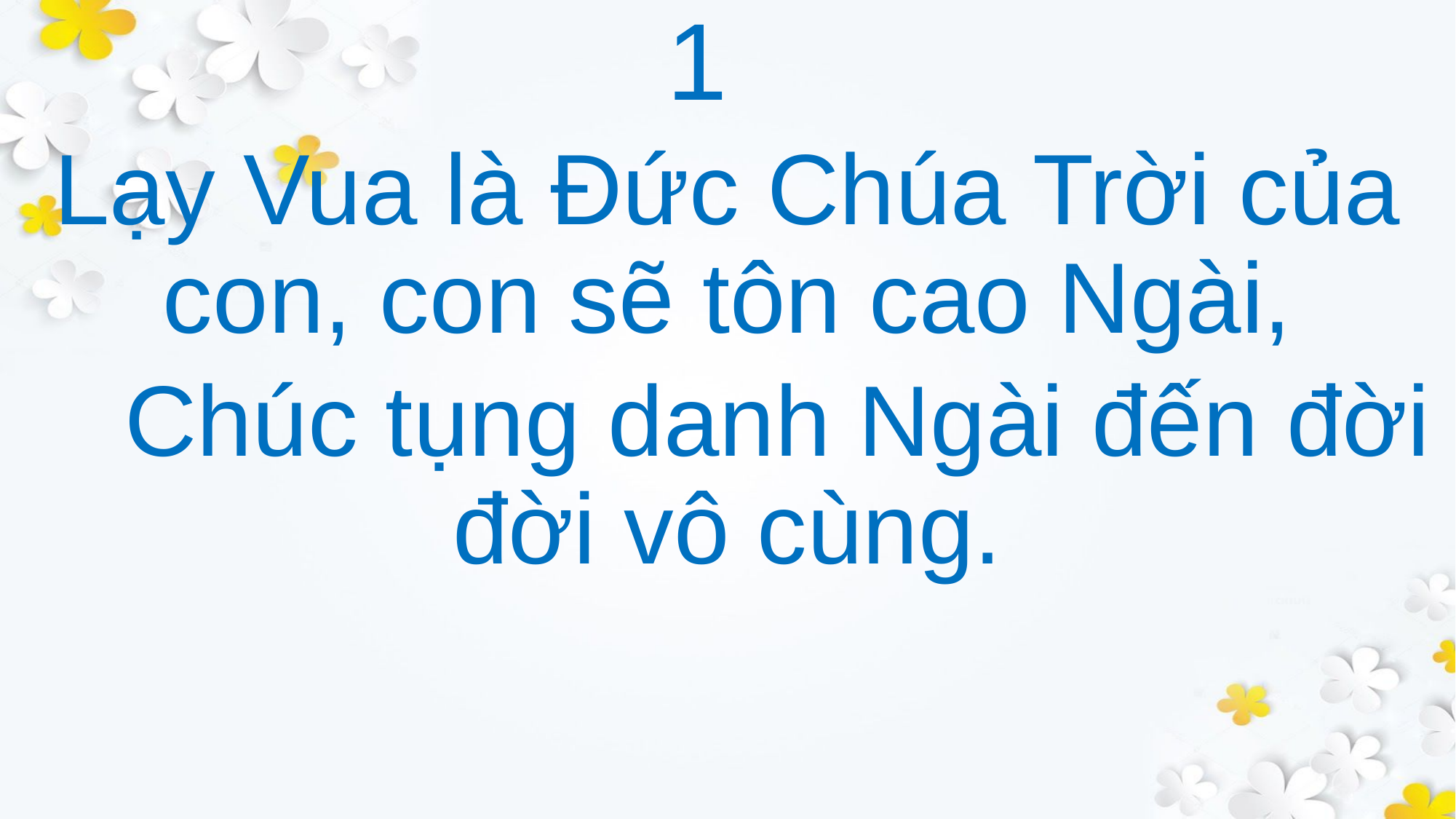

1
Lạy Vua là Đức Chúa Trời của con, con sẽ tôn cao Ngài,
 Chúc tụng danh Ngài đến đời đời vô cùng.